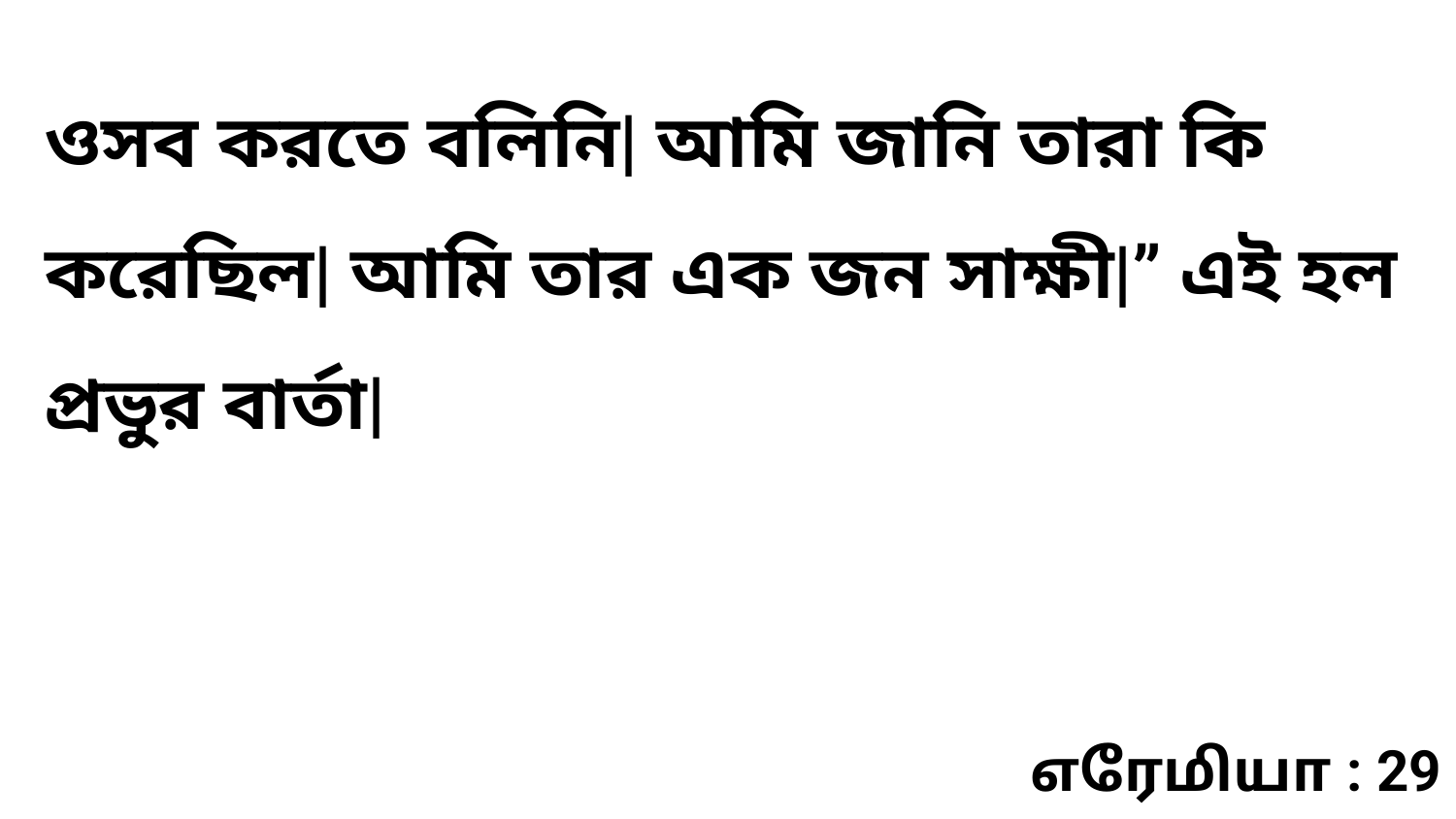

ওসব করতে বলিনি| আমি জানি তারা কি করেছিল| আমি তার এক জন সাক্ষী|” এই হল প্রভুর বার্তা|
எரேமியா : 29